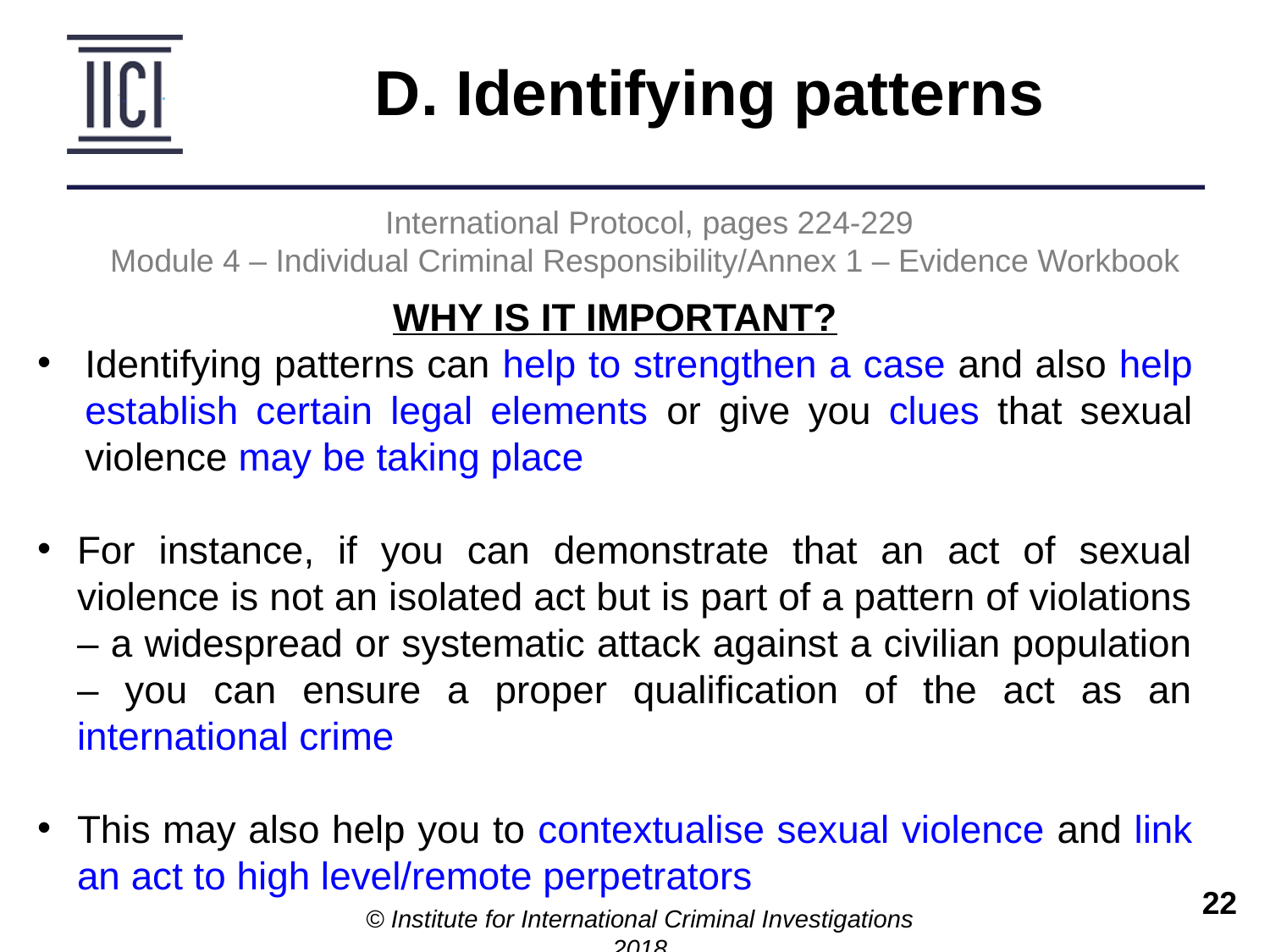

D. Identifying patterns
 International Protocol, pages 224-229
Module 4 – Individual Criminal Responsibility/Annex 1 – Evidence Workbook
WHY IS IT IMPORTANT?
Identifying patterns can help to strengthen a case and also help establish certain legal elements or give you clues that sexual violence may be taking place

For instance, if you can demonstrate that an act of sexual violence is not an isolated act but is part of a pattern of violations – a widespread or systematic attack against a civilian population – you can ensure a proper qualification of the act as an international crime

This may also help you to contextualise sexual violence and link an act to high level/remote perpetrators

© Institute for International Criminal Investigations 2018
 	22